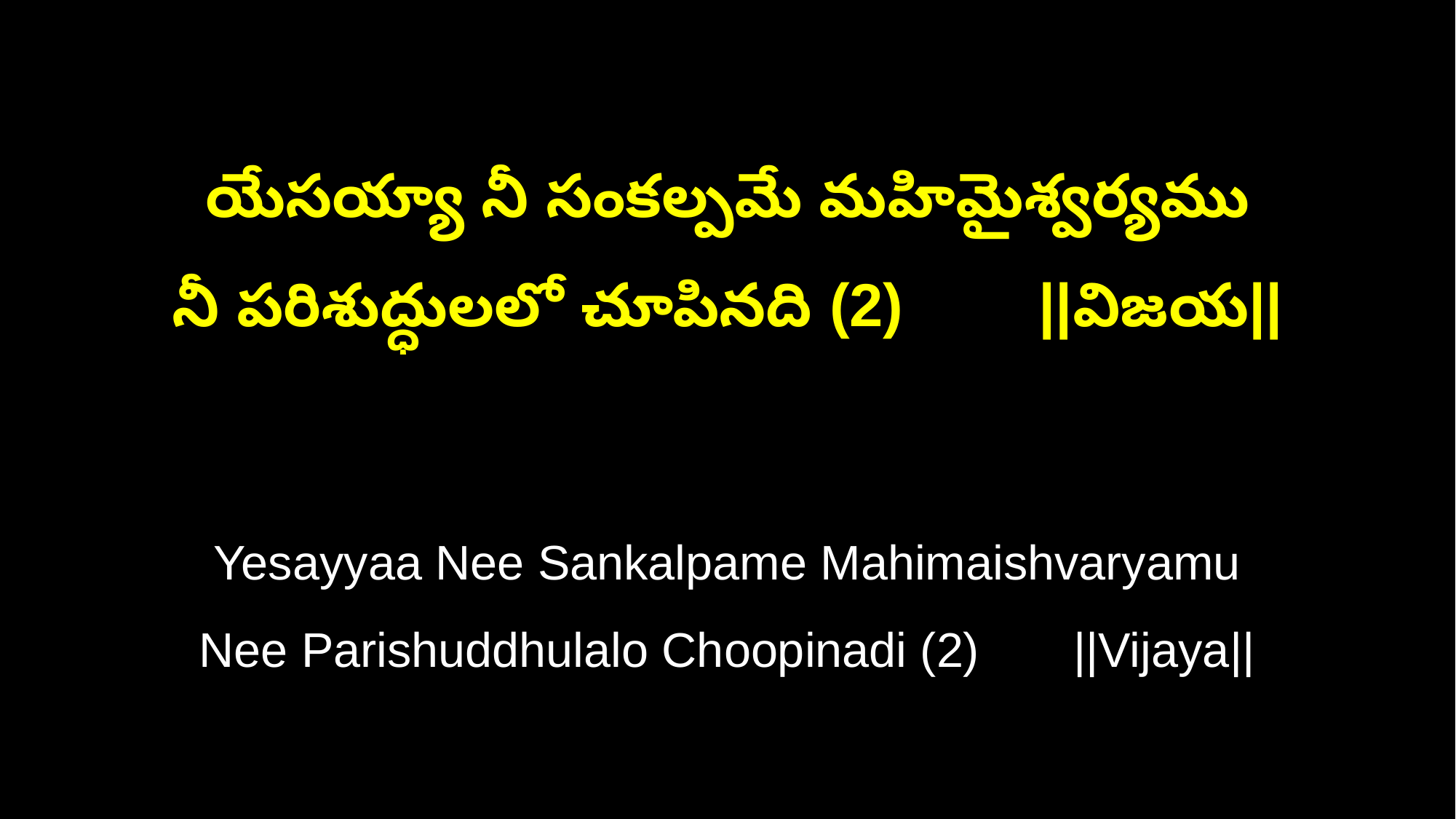

యేసయ్యా నీ సంకల్పమే మహిమైశ్వర్యము
నీ పరిశుద్ధులలో చూపినది (2)        ||విజయ||
Yesayyaa Nee Sankalpame Mahimaishvaryamu
Nee Parishuddhulalo Choopinadi (2)       ||Vijaya||